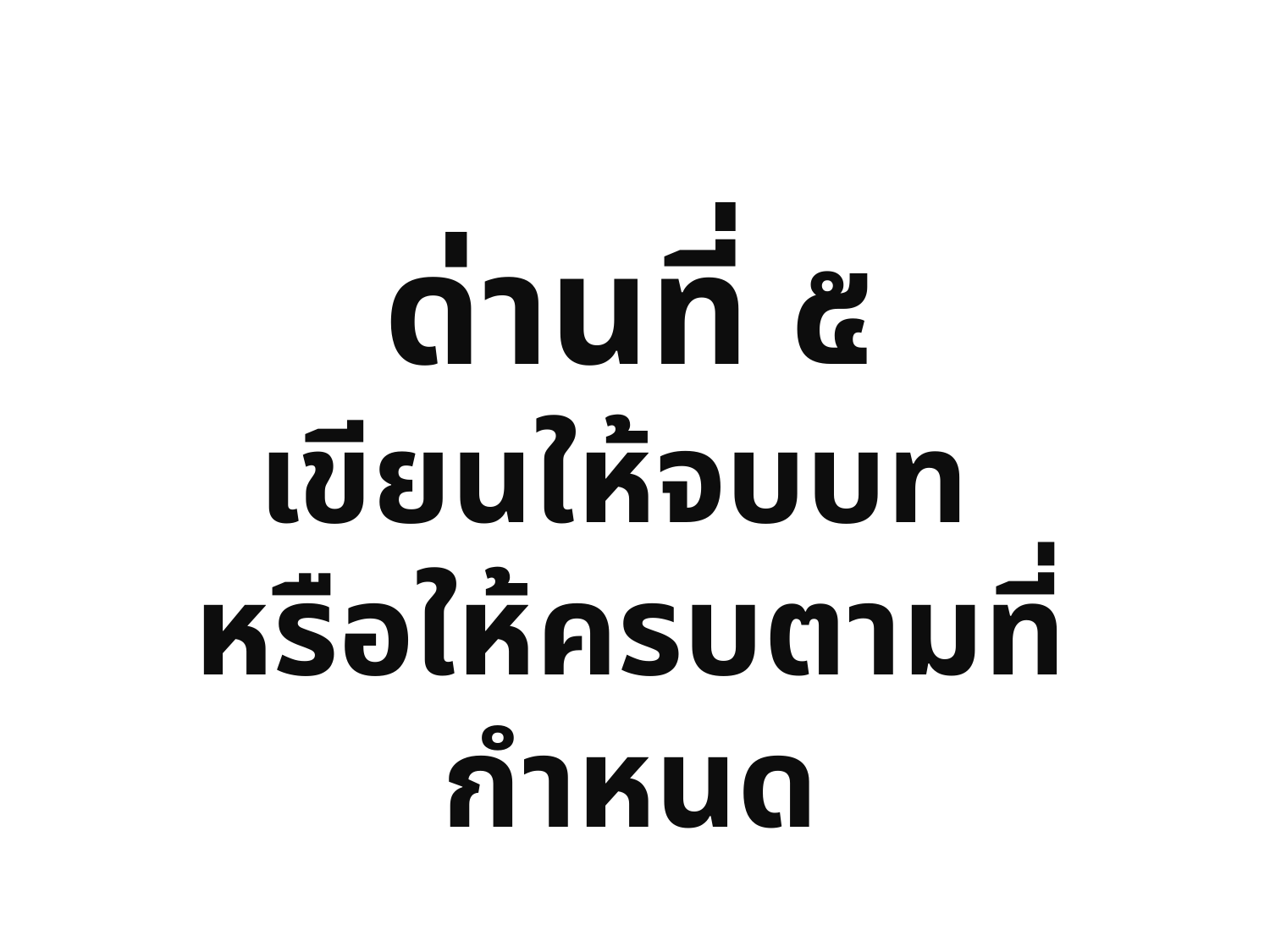

ด่านที่ ๕
เขียนให้จบบท
หรือให้ครบตามที่กำหนด